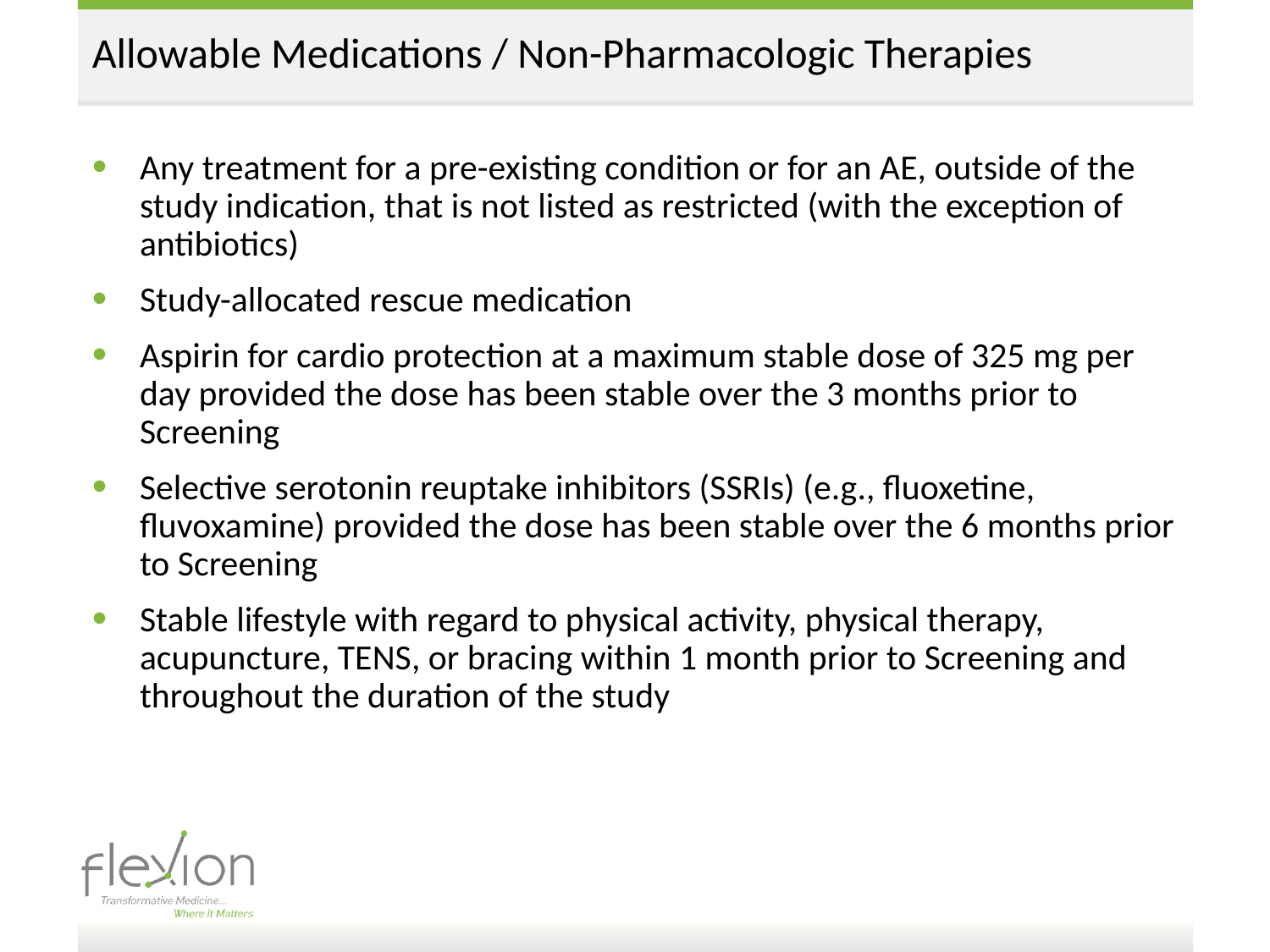

# Allowable Medications / Non-Pharmacologic Therapies
Any treatment for a pre-existing condition or for an AE, outside of the study indication, that is not listed as restricted (with the exception of antibiotics)
Study-allocated rescue medication
Aspirin for cardio protection at a maximum stable dose of 325 mg per day provided the dose has been stable over the 3 months prior to Screening
Selective serotonin reuptake inhibitors (SSRIs) (e.g., fluoxetine, fluvoxamine) provided the dose has been stable over the 6 months prior to Screening
Stable lifestyle with regard to physical activity, physical therapy, acupuncture, TENS, or bracing within 1 month prior to Screening and throughout the duration of the study